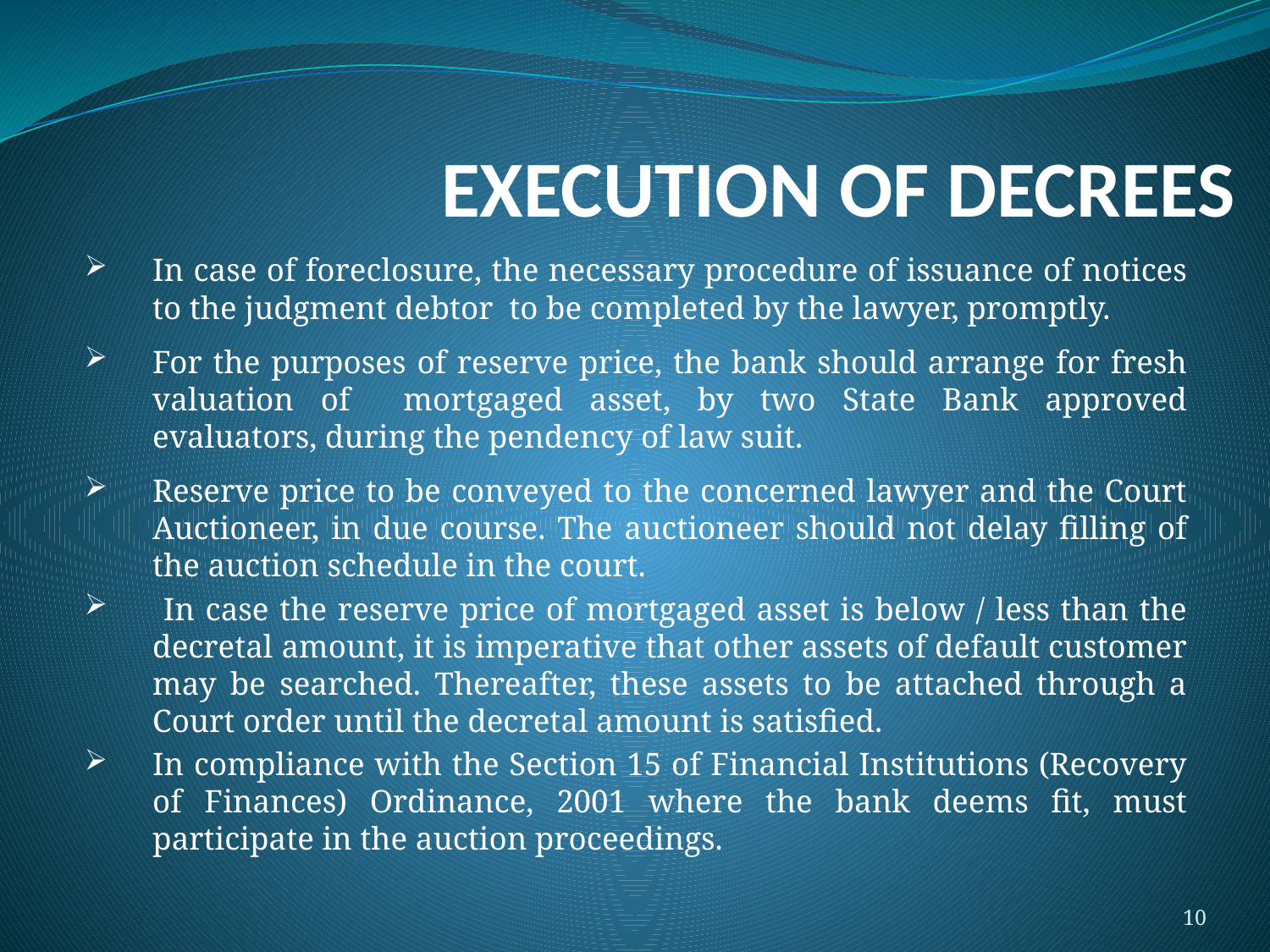

# EXECUTION OF DECREES

In case of foreclosure, the necessary procedure of issuance of notices to the judgment debtor  to be completed by the lawyer, promptly.

For the purposes of reserve price, the bank should arrange for fresh valuation of  mortgaged asset, by two State Bank approved evaluators, during the pendency of law suit.

Reserve price to be conveyed to the concerned lawyer and the Court Auctioneer, in due course. The auctioneer should not delay filling of the auction schedule in the court.
 In case the reserve price of mortgaged asset is below / less than the decretal amount, it is imperative that other assets of default customer may be searched. Thereafter, these assets to be attached through a Court order until the decretal amount is satisfied.
In compliance with the Section 15 of Financial Institutions (Recovery of Finances) Ordinance, 2001 where the bank deems fit, must participate in the auction proceedings.

10